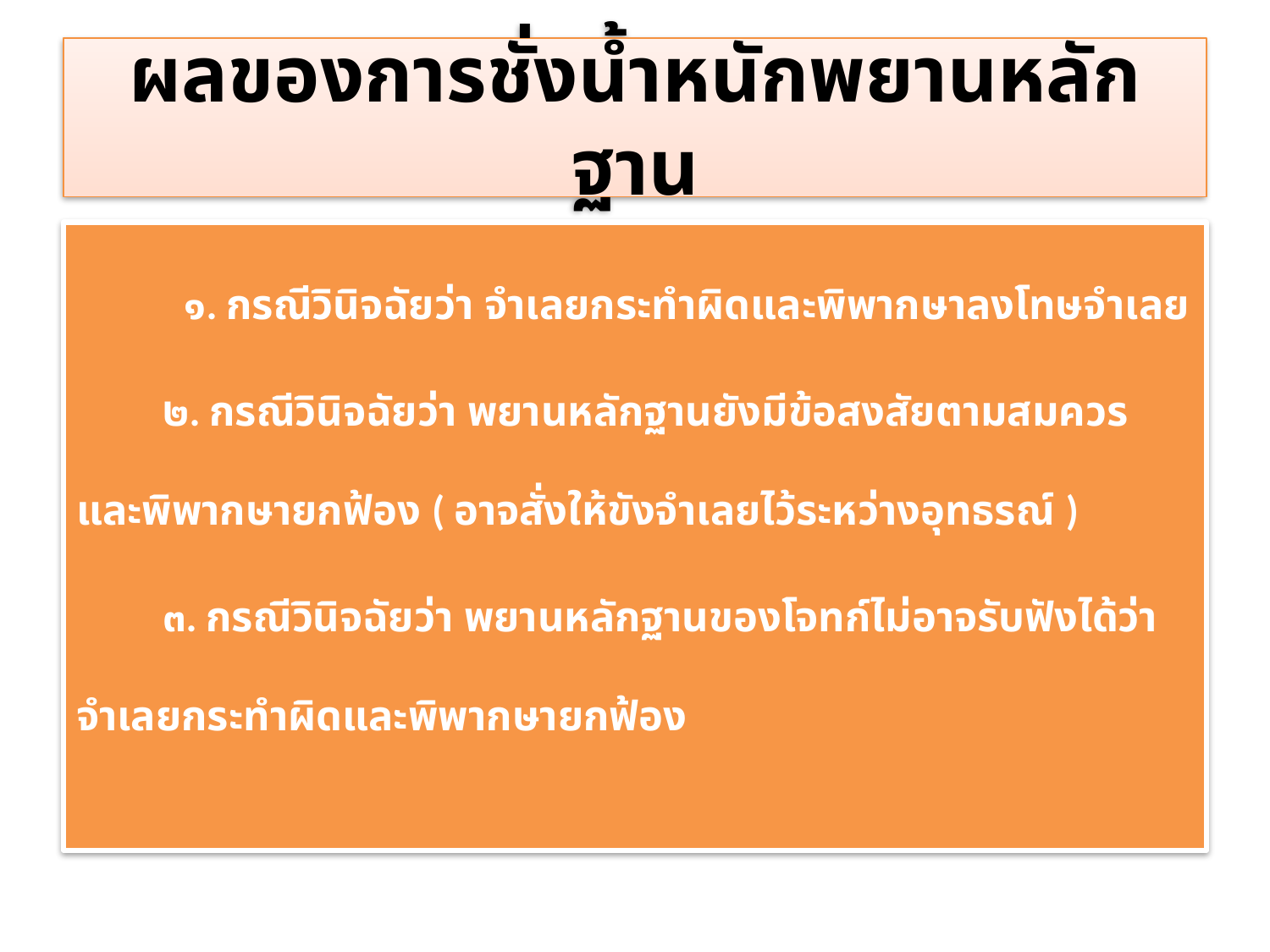

# ผลของการชั่งน้ำหนักพยานหลักฐาน
          ๑. กรณีวินิจฉัยว่า จำเลยกระทำผิดและพิพากษาลงโทษจำเลย
        ๒. กรณีวินิจฉัยว่า พยานหลักฐานยังมีข้อสงสัยตามสมควร และพิพากษายกฟ้อง ( อาจสั่งให้ขังจำเลยไว้ระหว่างอุทธรณ์ )
        ๓. กรณีวินิจฉัยว่า พยานหลักฐานของโจทก์ไม่อาจรับฟังได้ว่า จำเลยกระทำผิดและพิพากษายกฟ้อง